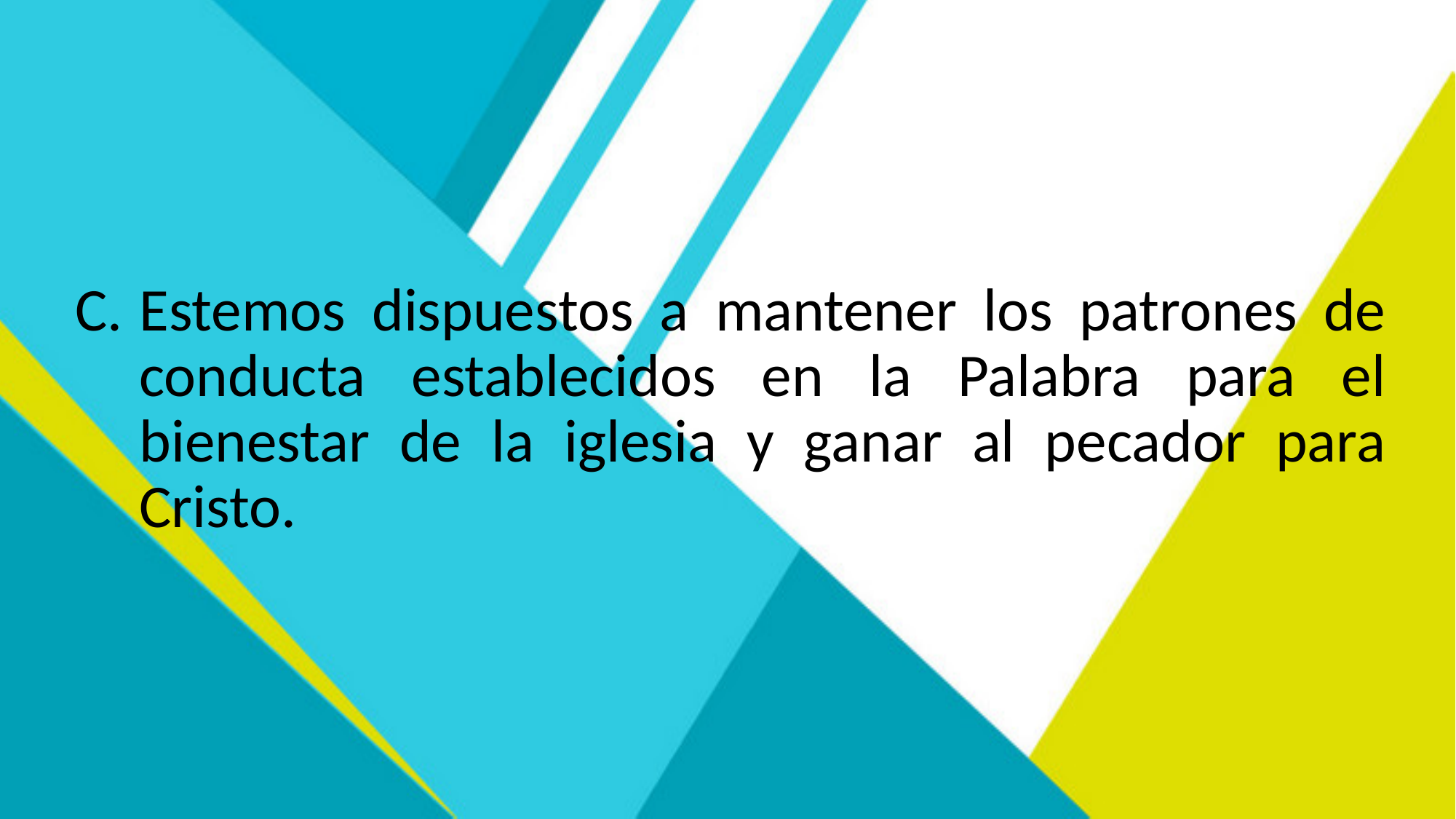

Estemos dispuestos a mantener los patrones de conducta establecidos en la Palabra para el bienestar de la iglesia y ganar al pecador para Cristo.